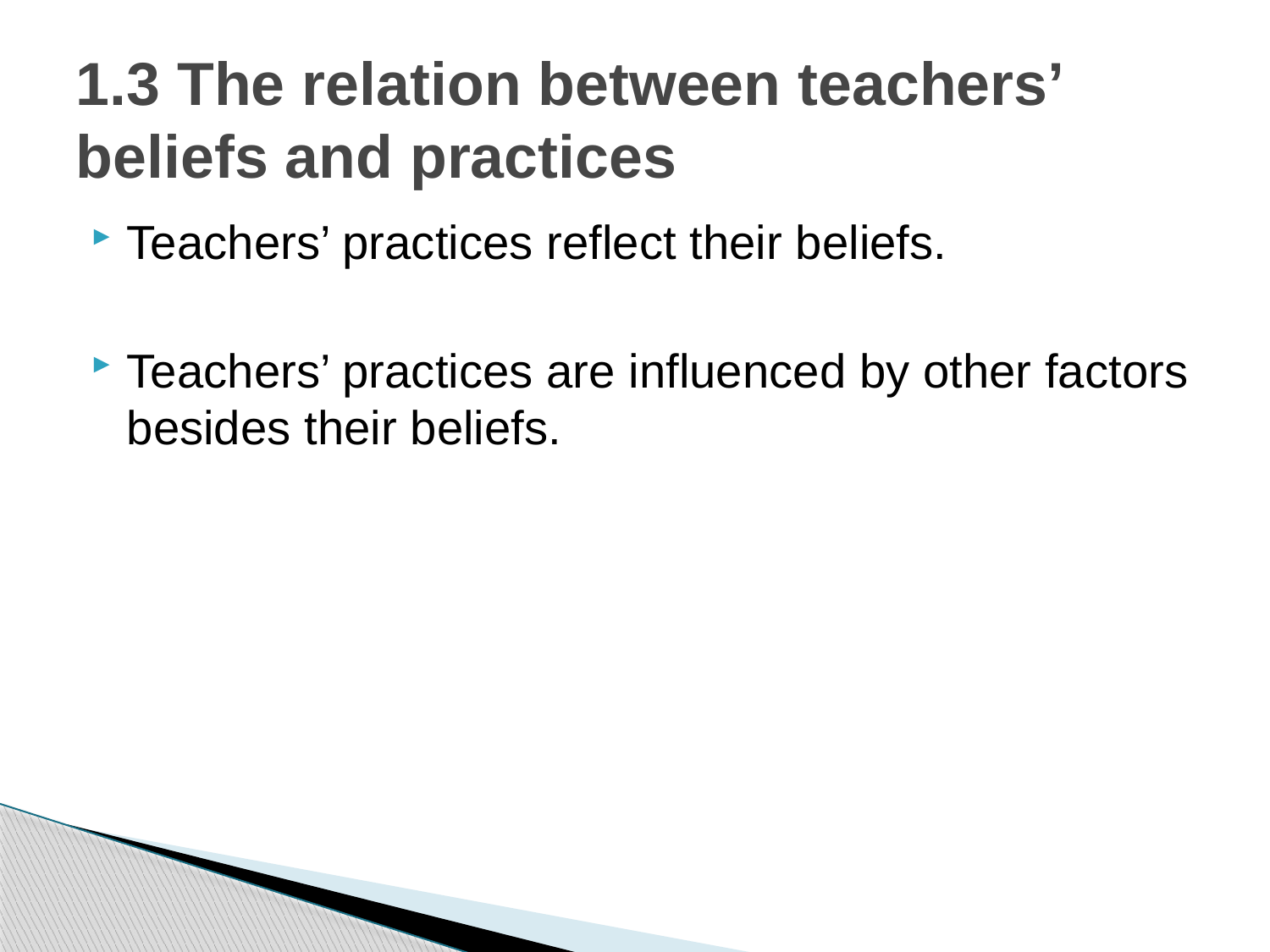

# 1.3 The relation between teachers’ beliefs and practices
Teachers’ practices reflect their beliefs.

Teachers’ practices are influenced by other factors besides their beliefs.